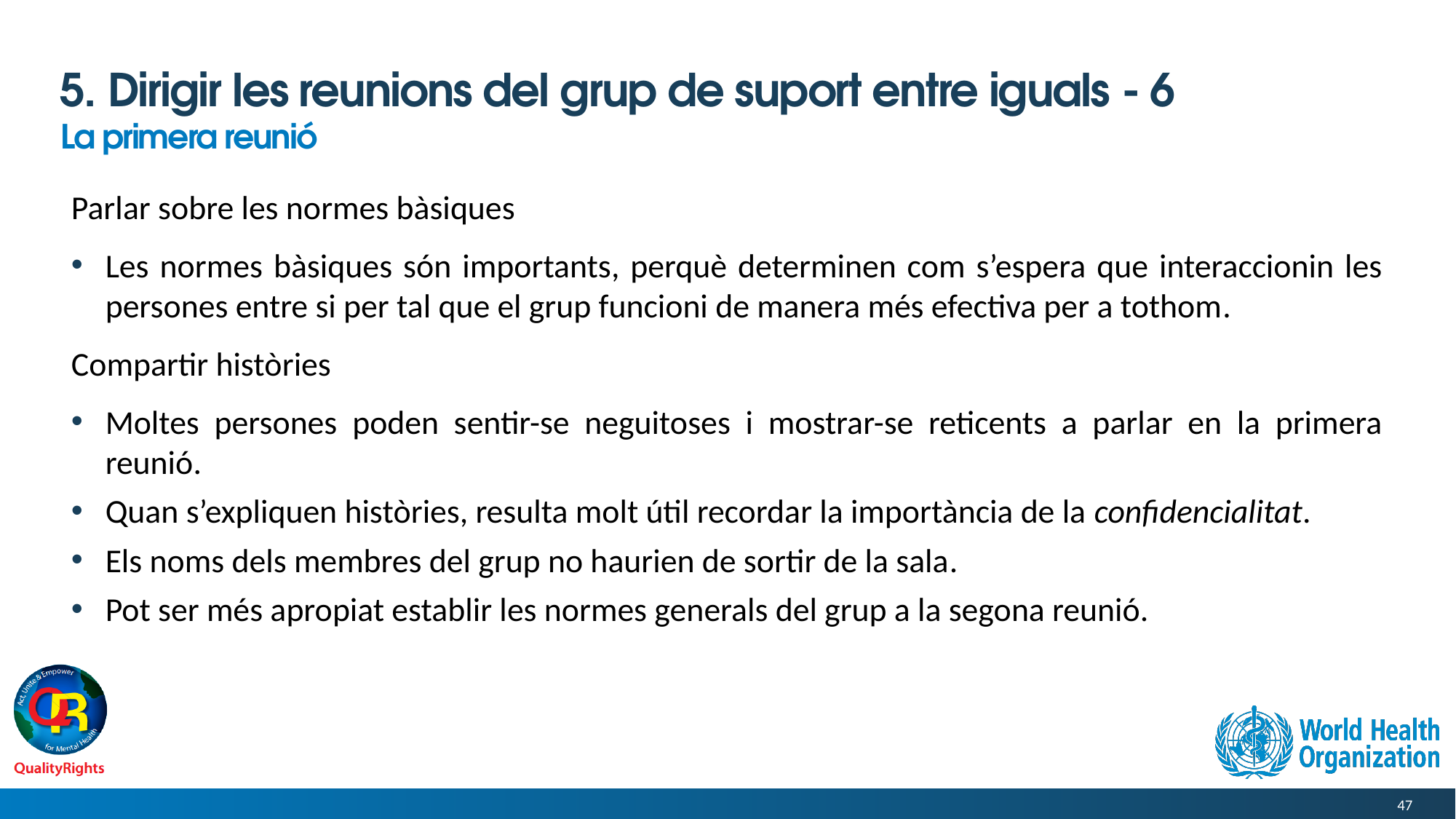

# 5. Dirigir les reunions del grup de suport entre iguals - 6
La primera reunió
Parlar sobre les normes bàsiques
Les normes bàsiques són importants, perquè determinen com s’espera que interaccionin les persones entre si per tal que el grup funcioni de manera més efectiva per a tothom.
Compartir històries
Moltes persones poden sentir-se neguitoses i mostrar-se reticents a parlar en la primera reunió.
Quan s’expliquen històries, resulta molt útil recordar la importància de la confidencialitat.
Els noms dels membres del grup no haurien de sortir de la sala.
Pot ser més apropiat establir les normes generals del grup a la segona reunió.